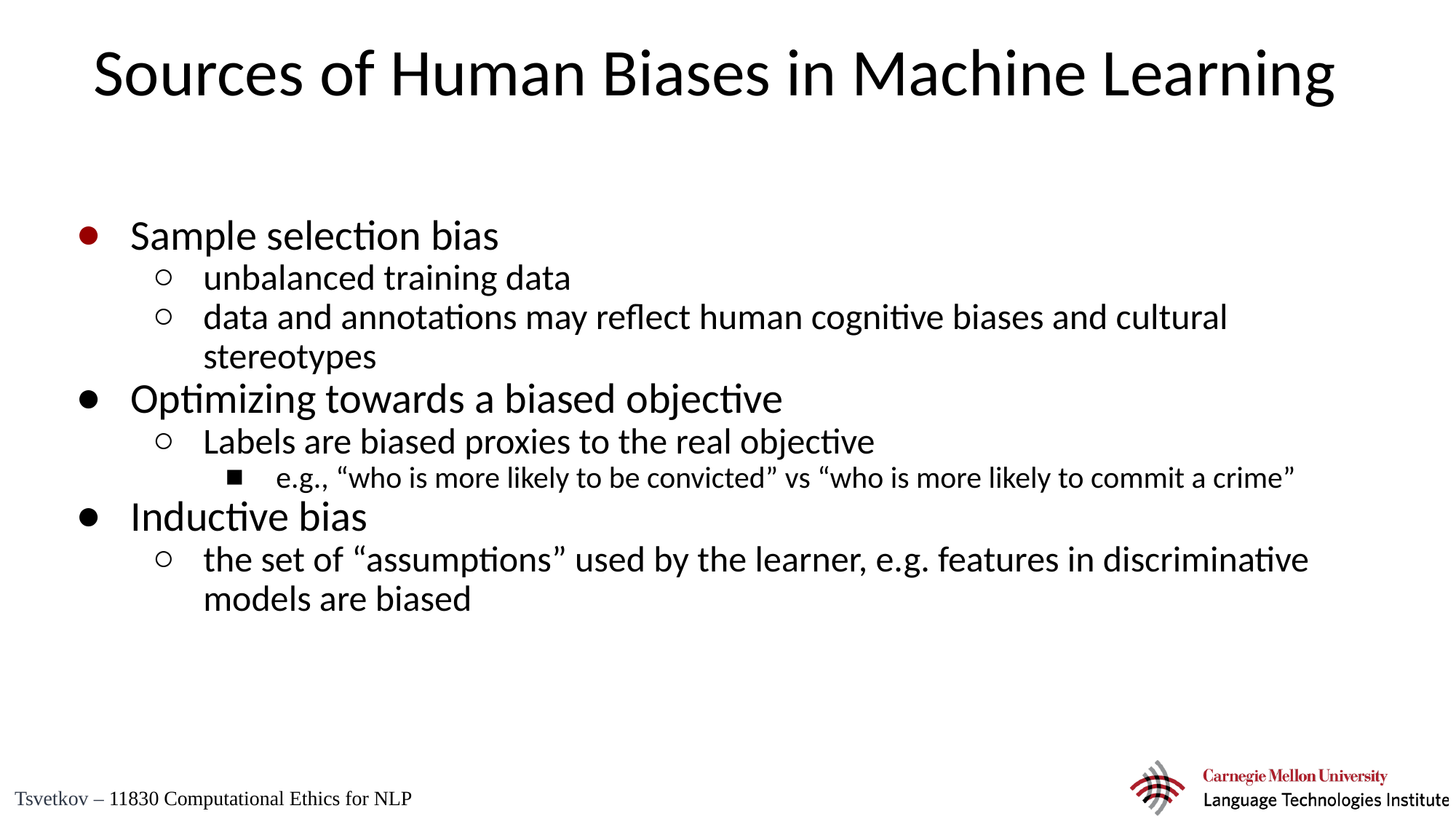

# Sources of Human Biases in Machine Learning
Sample selection bias
unbalanced training data
data and annotations may reflect human cognitive biases and cultural stereotypes
Optimizing towards a biased objective
Labels are biased proxies to the real objective
e.g., “who is more likely to be convicted” vs “who is more likely to commit a crime”
Inductive bias
the set of “assumptions” used by the learner, e.g. features in discriminative models are biased